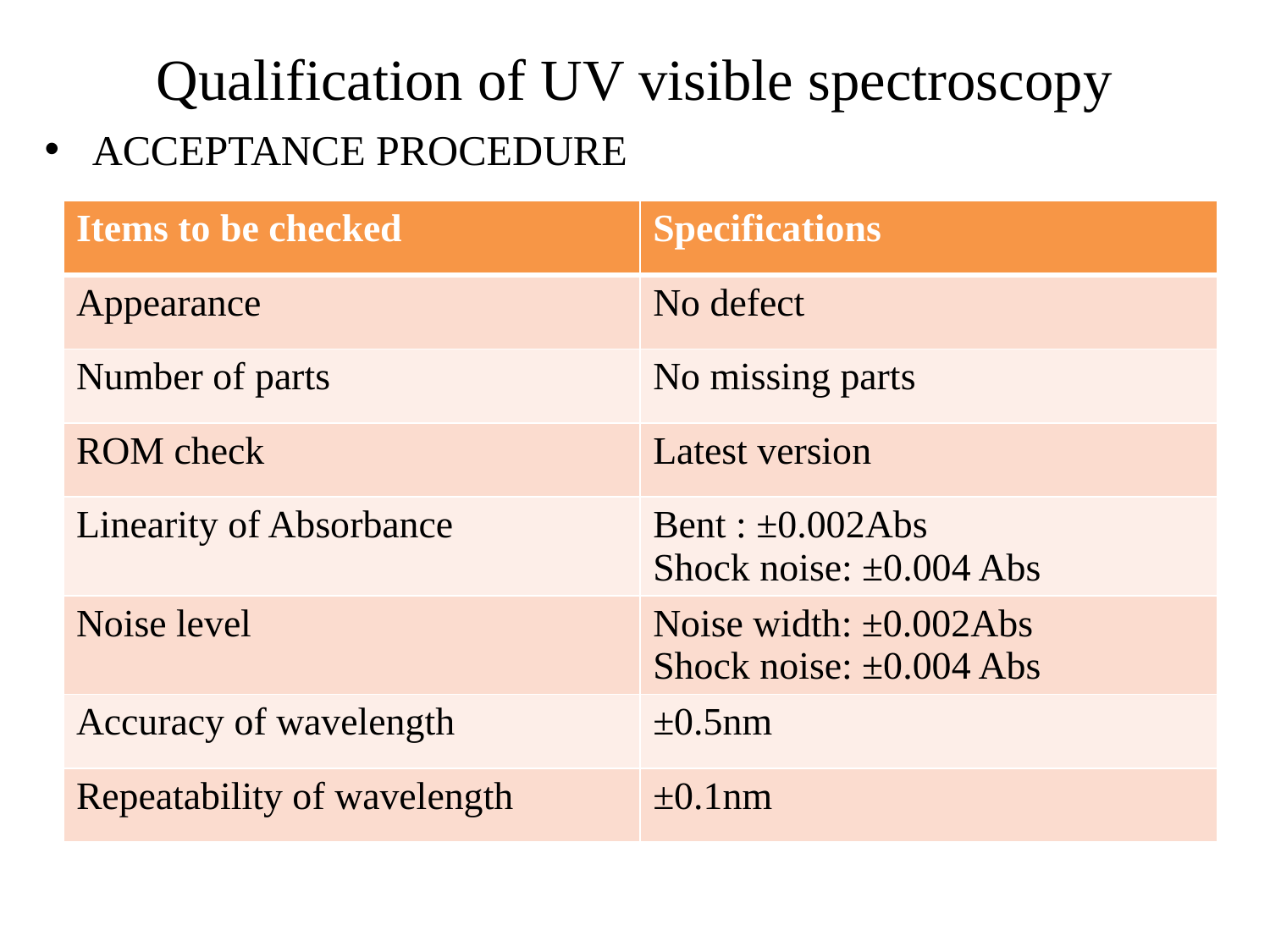

# Qualification of UV visible spectroscopy
ACCEPTANCE PROCEDURE

| Items to be checked | Specifications |
| --- | --- |
| Appearance | No defect |
| Number of parts | No missing parts |
| ROM check | Latest version |
| Linearity of Absorbance | Bent : ±0.002Abs Shock noise: ±0.004 Abs |
| Noise level | Noise width: ±0.002Abs Shock noise: ±0.004 Abs |
| Accuracy of wavelength | ±0.5nm |
| Repeatability of wavelength | ±0.1nm |